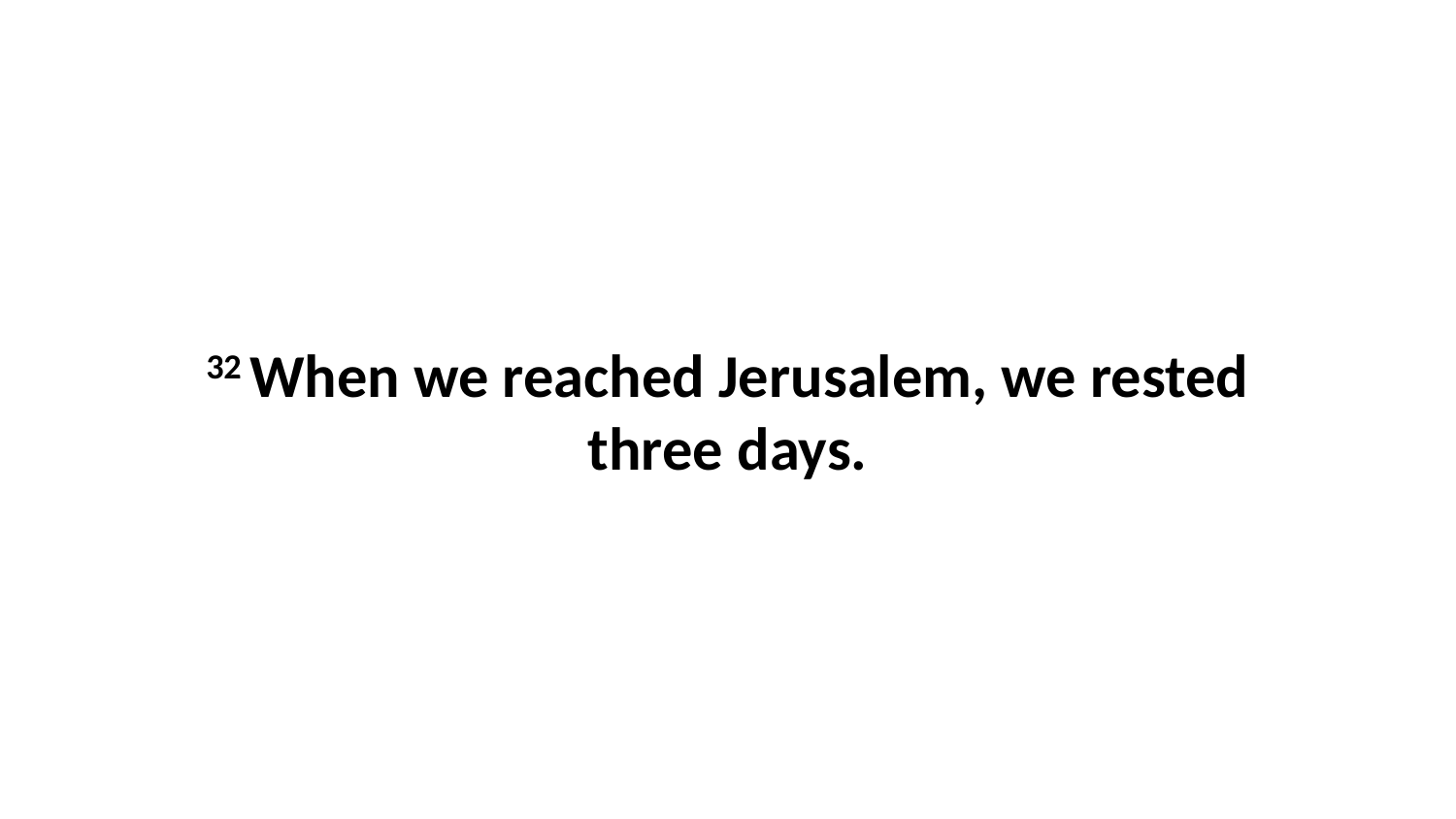

32 When we reached Jerusalem, we rested three days.